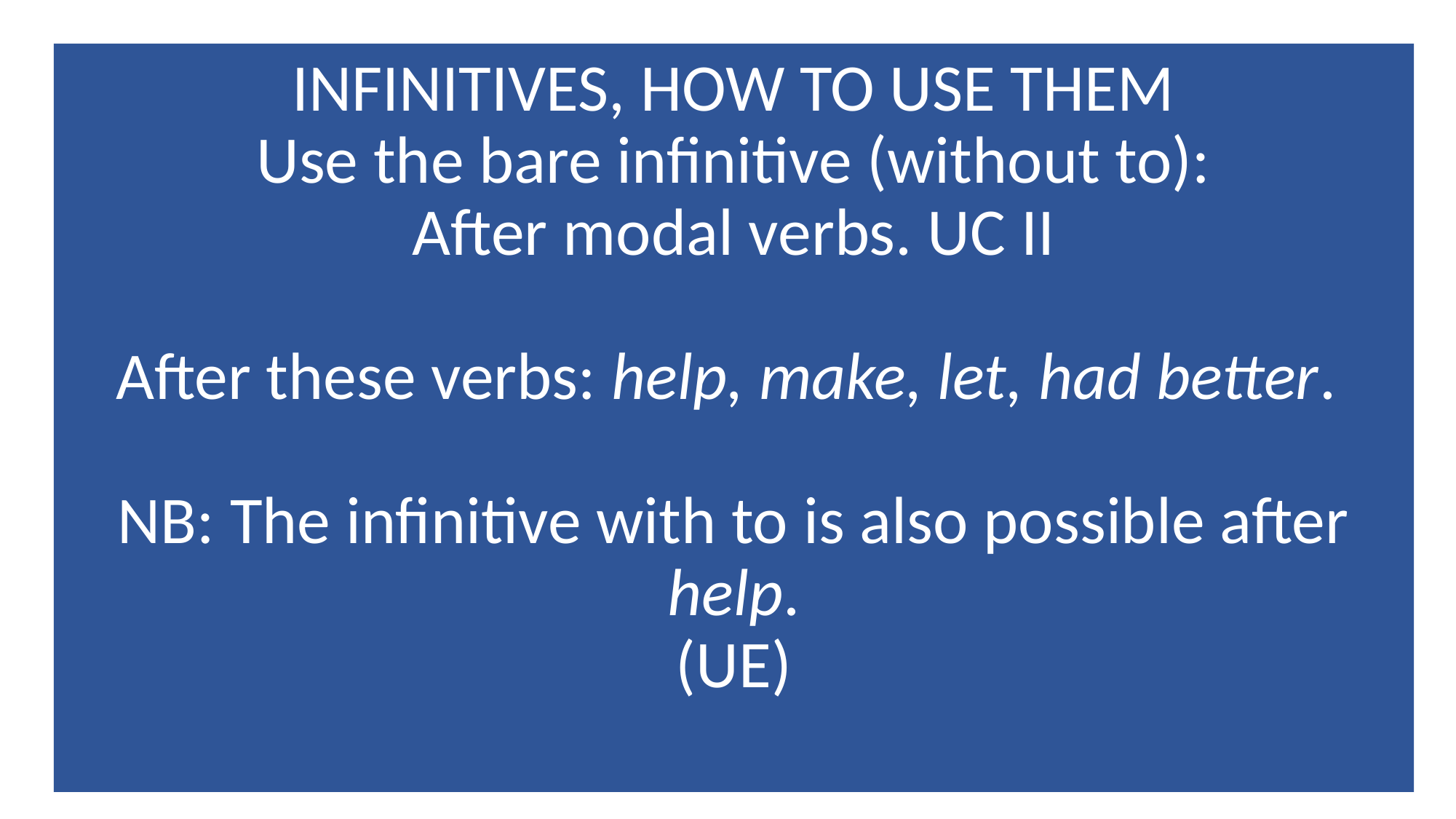

# INFINITIVES, HOW TO USE THEM Use the bare infinitive (without to): After modal verbs. UC II After these verbs: help, make, let, had better. NB: The infinitive with to is also possible after help. (UE)